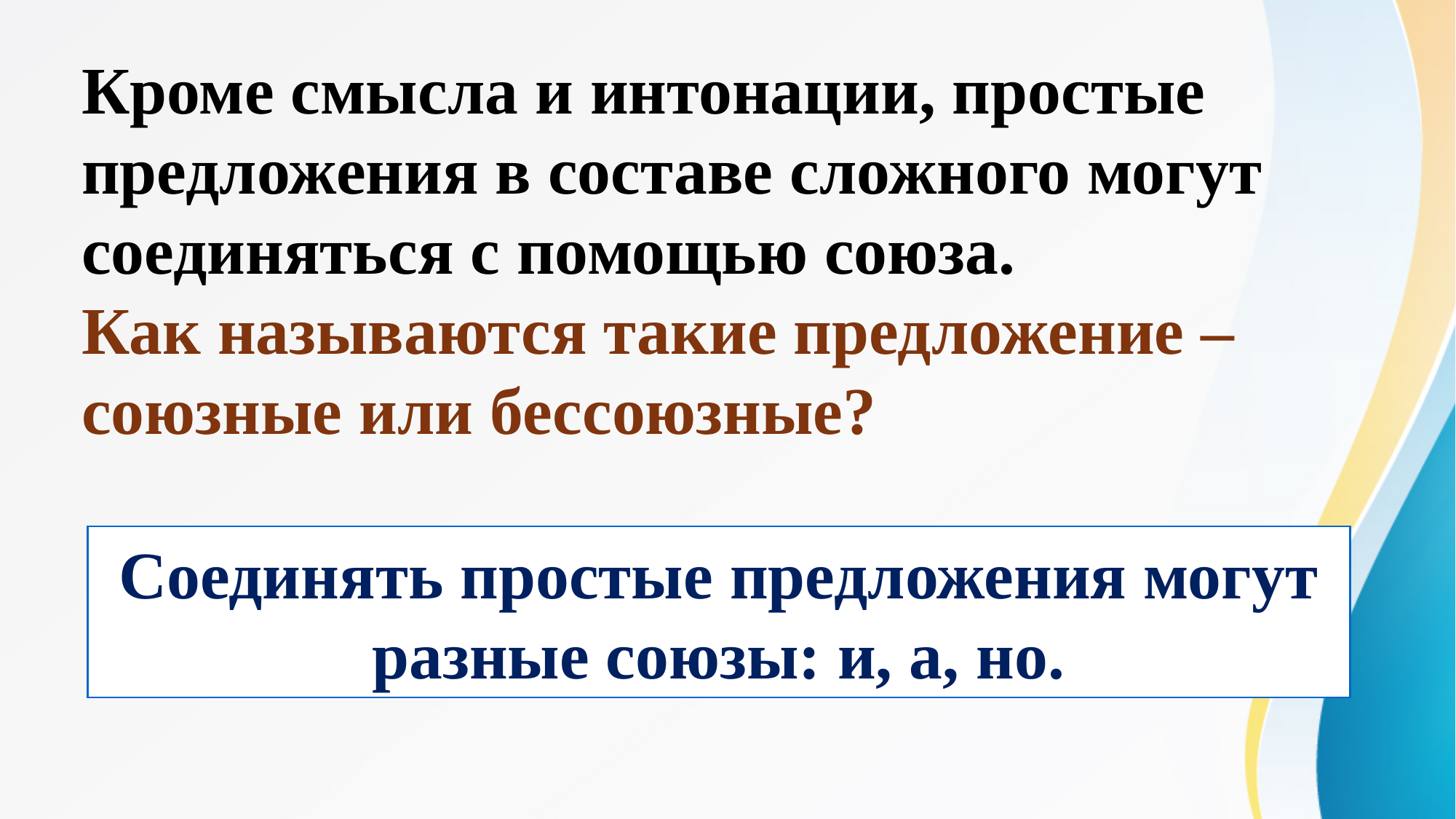

Кроме смысла и интонации, простые предложения в составе сложного могут соединяться с помощью союза.
Как называются такие предложение – союзные или бессоюзные?
Соединять простые предложения могут разные союзы: и, а, но.